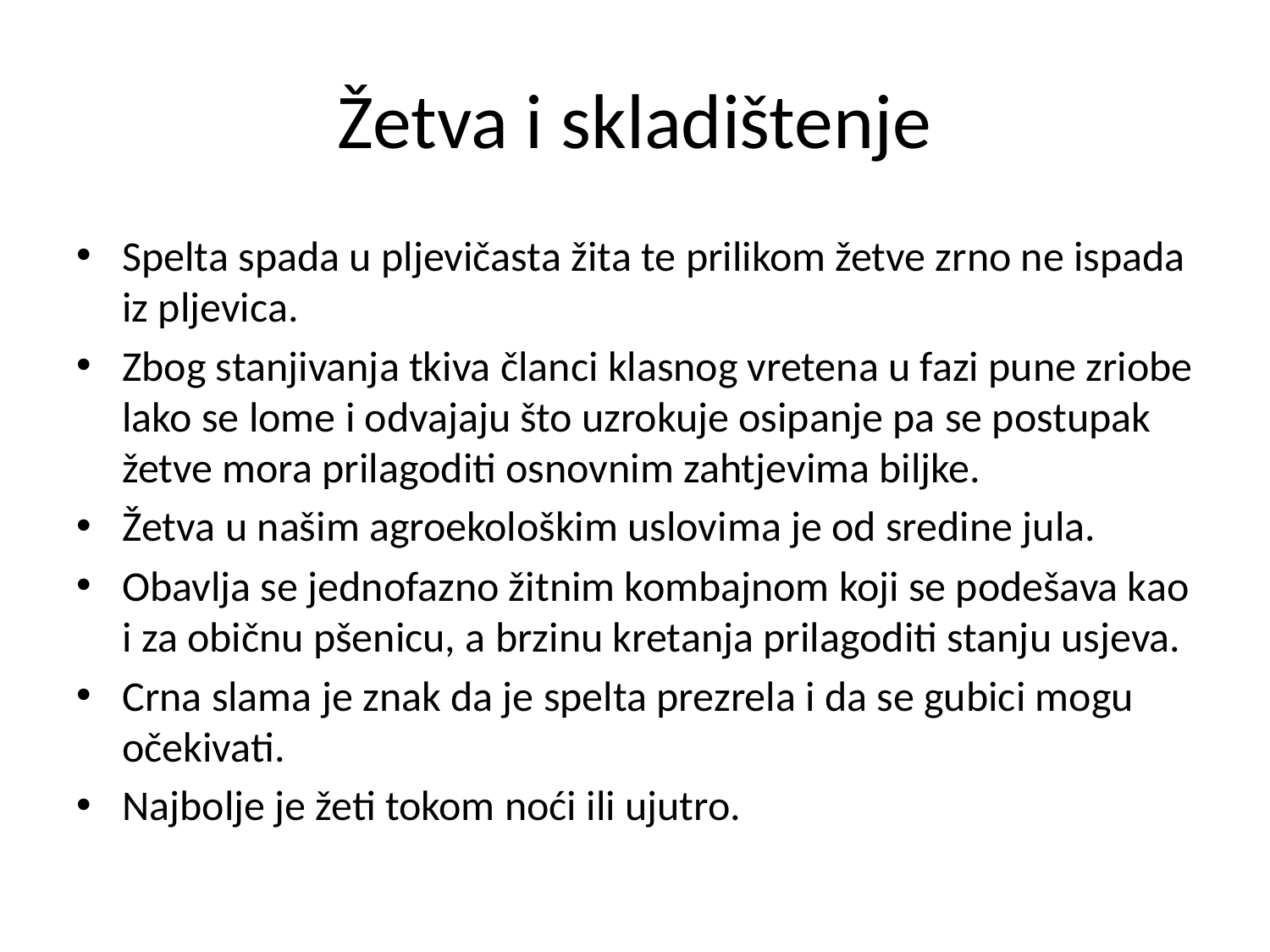

# Žetva i skladištenje
Spelta spada u pljevičasta žita te prilikom žetve zrno ne ispada iz pljevica.
Zbog stanjivanja tkiva članci klasnog vretena u fazi pune zriobe lako se lome i odvajaju što uzrokuje osipanje pa se postupak žetve mora prilagoditi osnovnim zahtjevima biljke.
Žetva u našim agroekološkim uslovima je od sredine jula.
Obavlja se jednofazno žitnim kombajnom koji se podešava kao i za običnu pšenicu, a brzinu kretanja prilagoditi stanju usjeva.
Crna slama je znak da je spelta prezrela i da se gubici mogu očekivati.
Najbolje je žeti tokom noći ili ujutro.